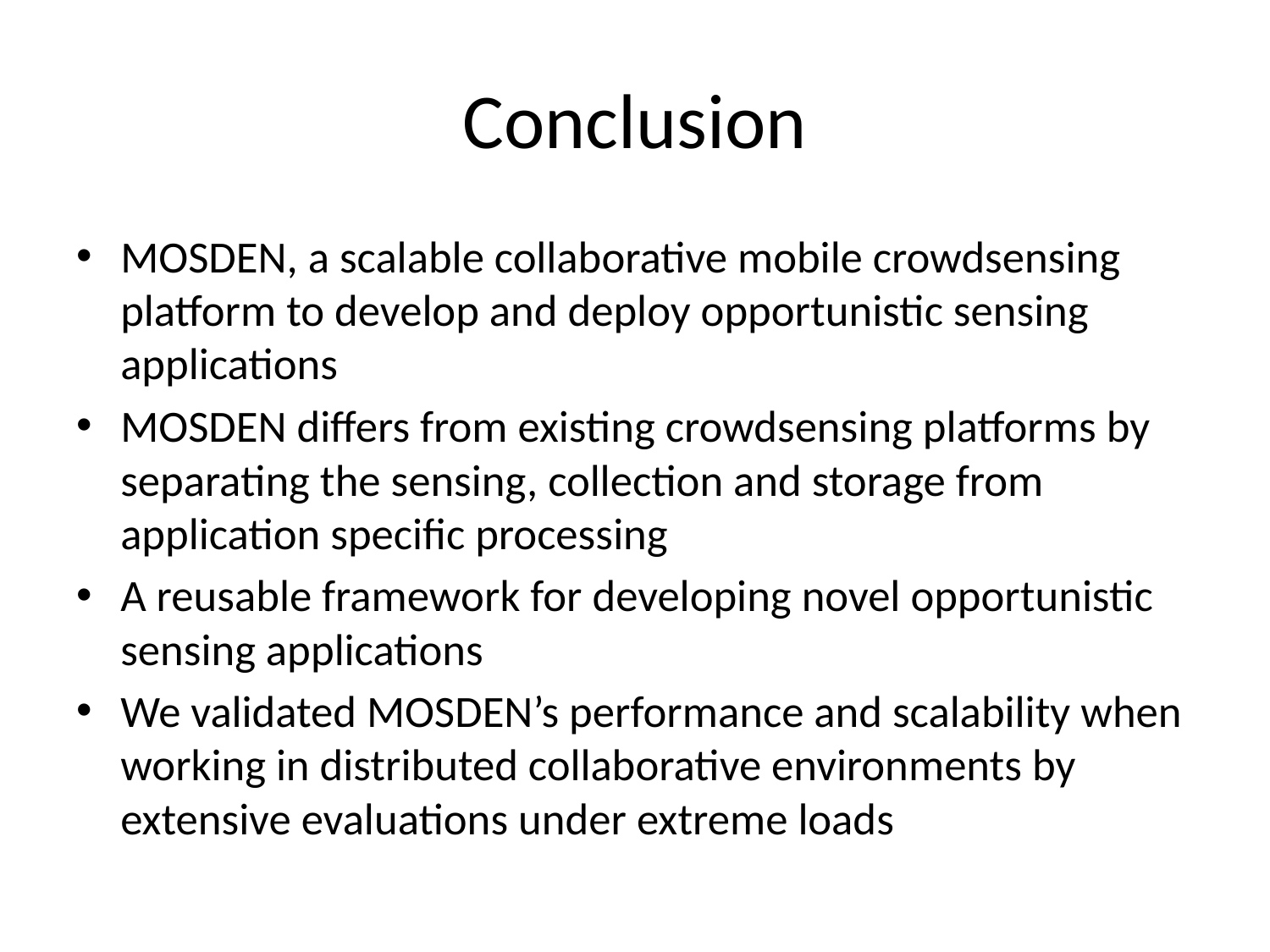

# Conclusion
MOSDEN, a scalable collaborative mobile crowdsensing platform to develop and deploy opportunistic sensing applications
MOSDEN differs from existing crowdsensing platforms by separating the sensing, collection and storage from application specific processing
A reusable framework for developing novel opportunistic sensing applications
We validated MOSDEN’s performance and scalability when working in distributed collaborative environments by extensive evaluations under extreme loads